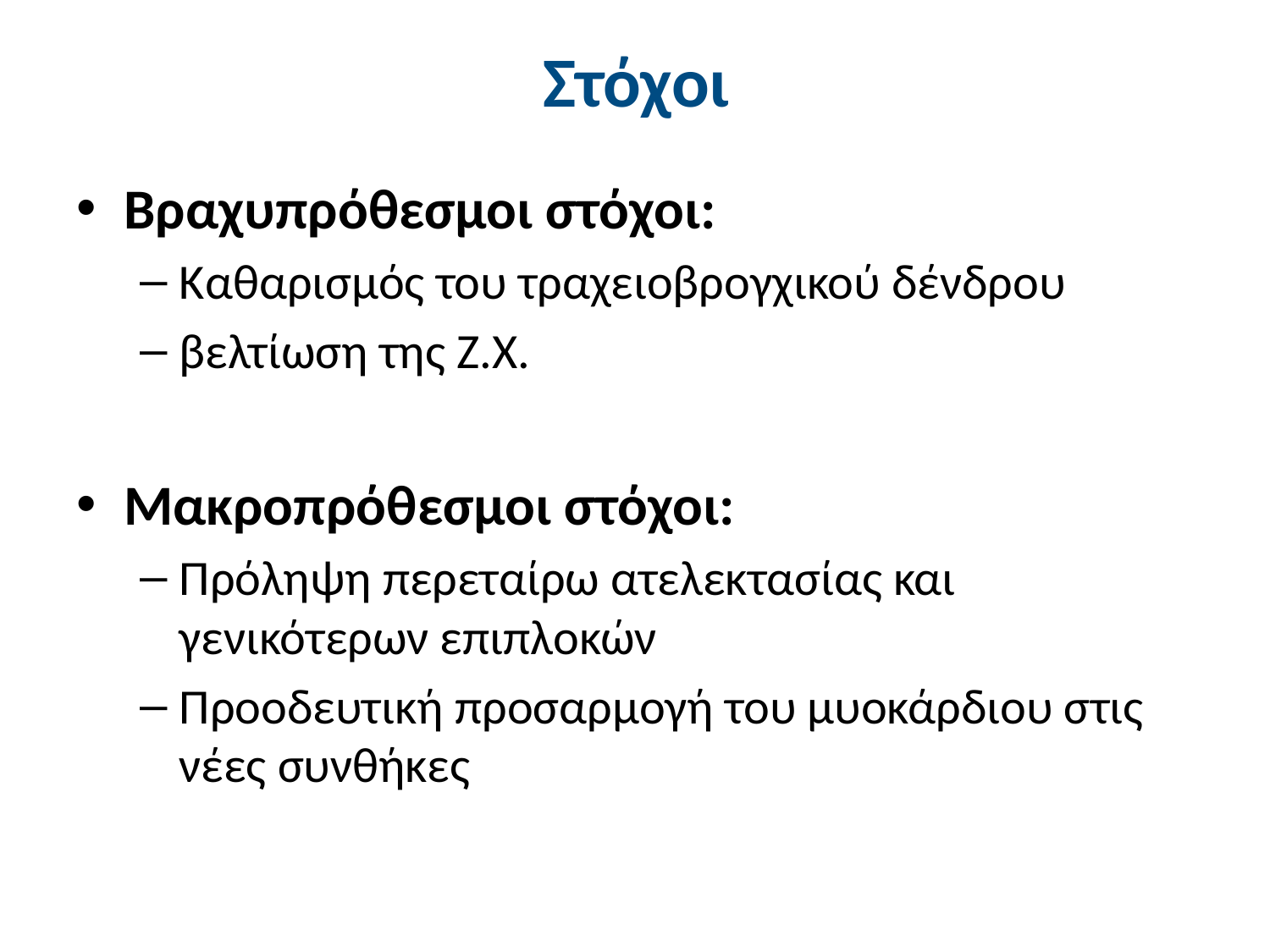

# Στόχοι
Βραχυπρόθεσμοι στόχοι:
Καθαρισμός του τραχειοβρογχικού δένδρου
βελτίωση της Ζ.Χ.

Μακροπρόθεσμοι στόχοι:
Πρόληψη περεταίρω ατελεκτασίας και γενικότερων επιπλοκών
Προοδευτική προσαρμογή του μυοκάρδιου στις νέες συνθήκες